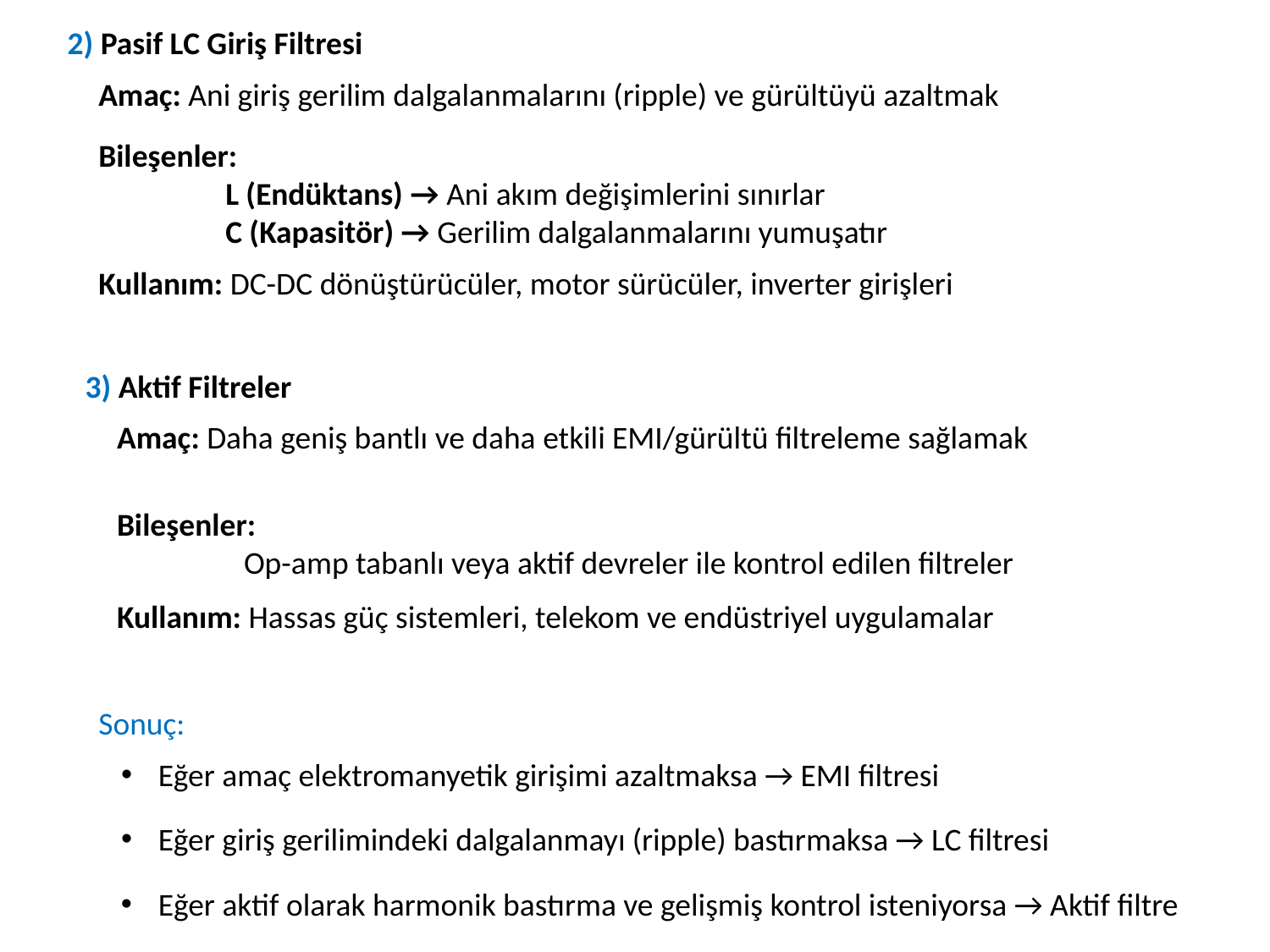

2) Pasif LC Giriş Filtresi
Amaç: Ani giriş gerilim dalgalanmalarını (ripple) ve gürültüyü azaltmak
Bileşenler:
	L (Endüktans) → Ani akım değişimlerini sınırlar
	C (Kapasitör) → Gerilim dalgalanmalarını yumuşatır
Kullanım: DC-DC dönüştürücüler, motor sürücüler, inverter girişleri
3) Aktif Filtreler
Amaç: Daha geniş bantlı ve daha etkili EMI/gürültü filtreleme sağlamak
Bileşenler:
	Op-amp tabanlı veya aktif devreler ile kontrol edilen filtreler
Kullanım: Hassas güç sistemleri, telekom ve endüstriyel uygulamalar
Sonuç:
 Eğer amaç elektromanyetik girişimi azaltmaksa → EMI filtresi
 Eğer giriş gerilimindeki dalgalanmayı (ripple) bastırmaksa → LC filtresi
 Eğer aktif olarak harmonik bastırma ve gelişmiş kontrol isteniyorsa → Aktif filtre